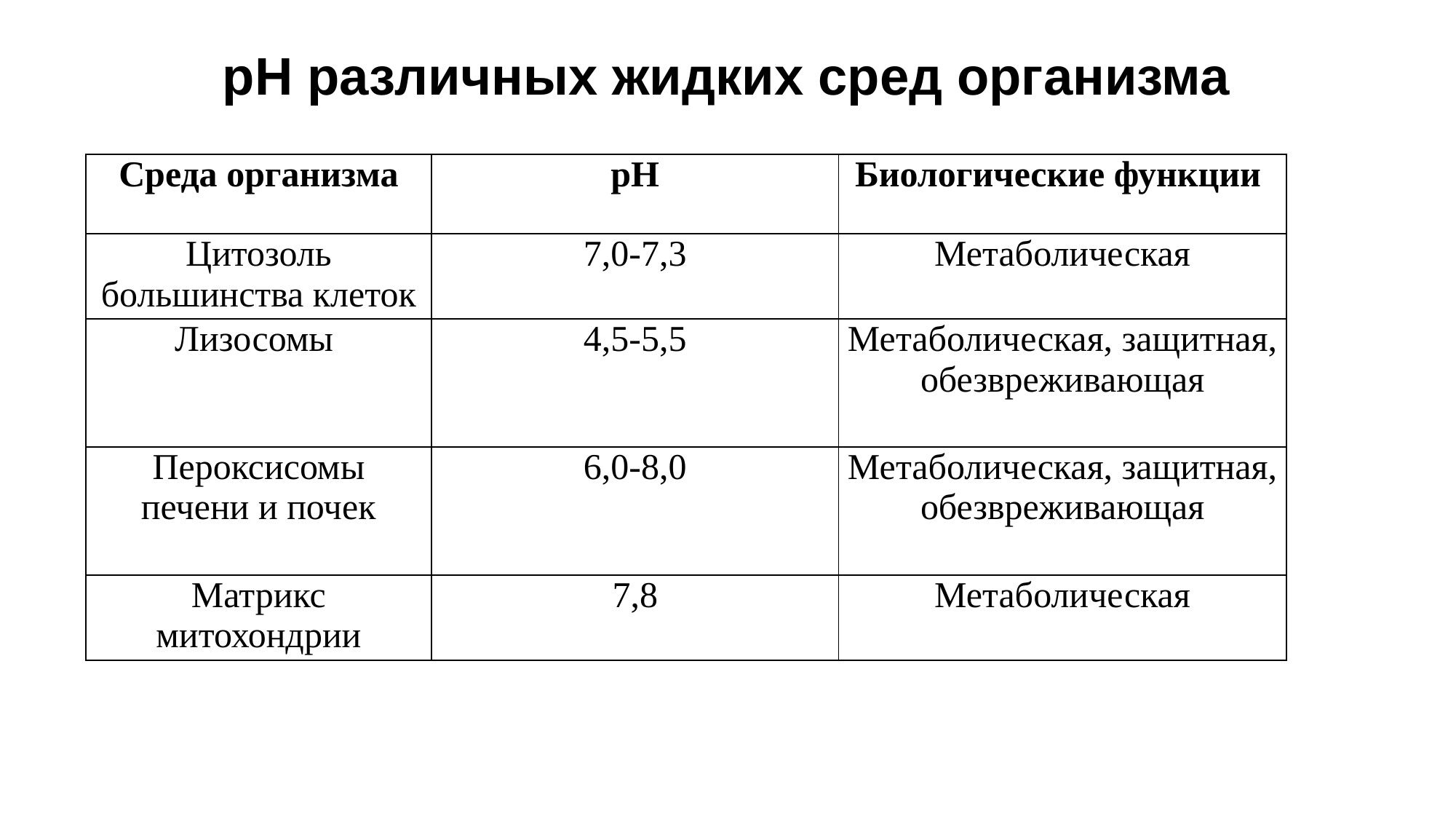

# рН различных жидких сред организма
| Среда организма | рН | Биологические функции |
| --- | --- | --- |
| Цитозоль большинства клеток | 7,0-7,3 | Метаболическая |
| Лизосомы | 4,5-5,5 | Метаболическая, защитная, обезвреживающая |
| Пероксисомы печени и почек | 6,0-8,0 | Метаболическая, защитная, обезвреживающая |
| Матрикс митохондрии | 7,8 | Метаболическая |